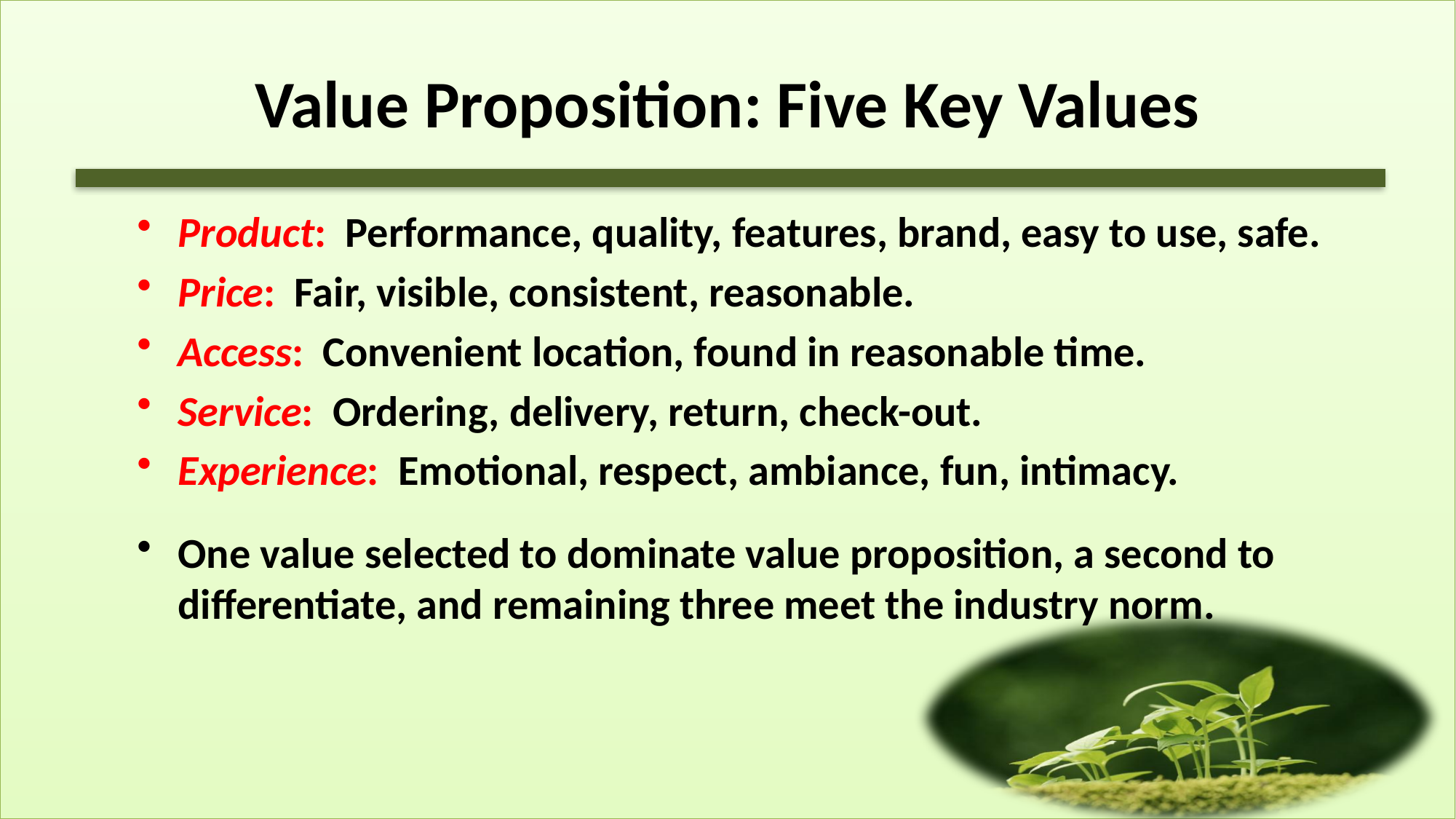

# Value Proposition: Five Key Values
Product:  Performance, quality, features, brand, easy to use, safe.
Price:  Fair, visible, consistent, reasonable.
Access:  Convenient location, found in reasonable time.
Service:  Ordering, delivery, return, check-out.
Experience:  Emotional, respect, ambiance, fun, intimacy.

One value selected to dominate value proposition, a second to differentiate, and remaining three meet the industry norm.